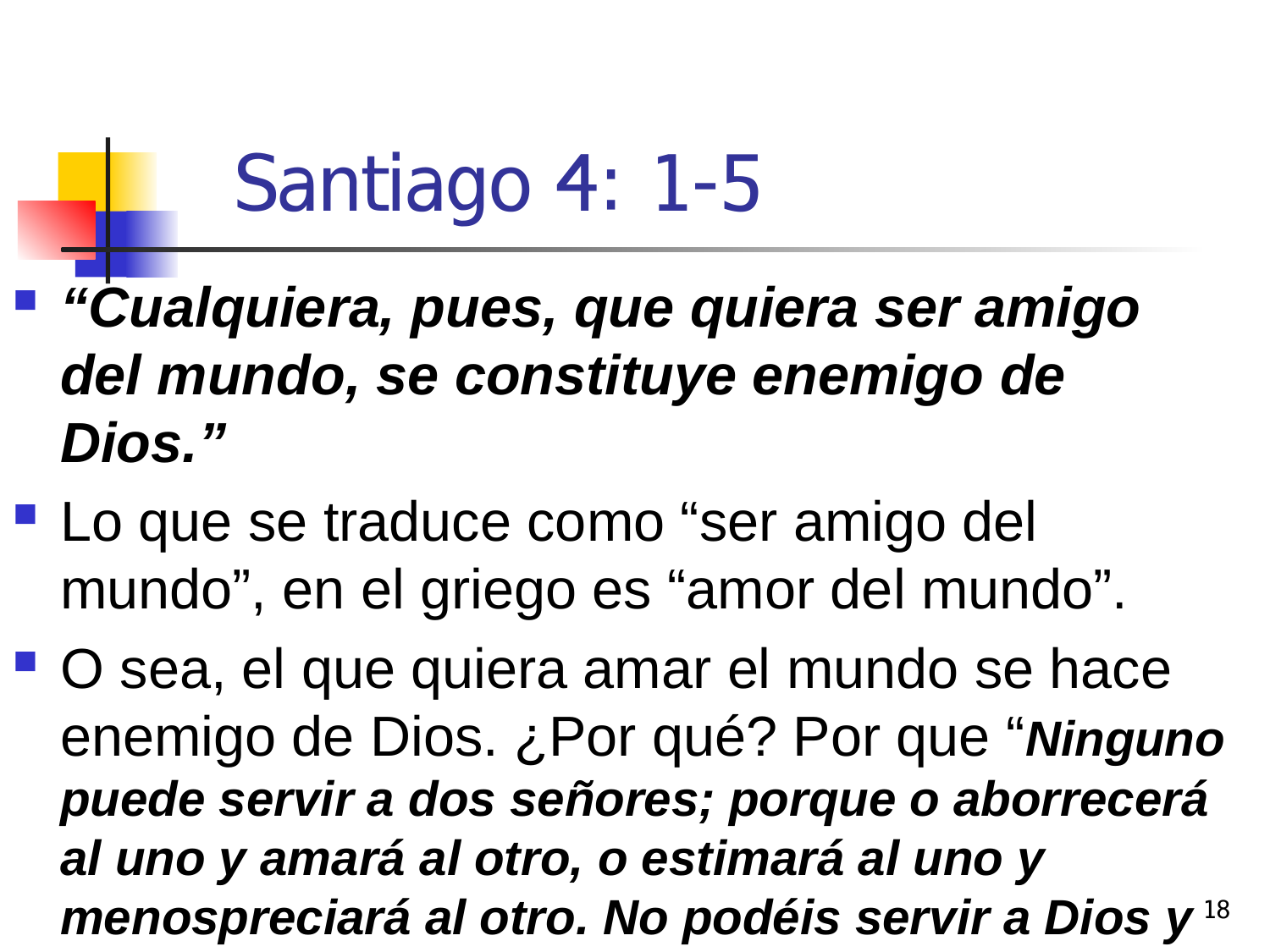

# Santiago 4: 1-5
“Cualquiera, pues, que quiera ser amigo del mundo, se constituye enemigo de Dios.”
Lo que se traduce como “ser amigo del mundo”, en el griego es “amor del mundo”.
O sea, el que quiera amar el mundo se hace enemigo de Dios. ¿Por qué? Por que “Ninguno puede servir a dos señores; porque o aborrecerá al uno y amará al otro, o estimará al uno y menospreciará al otro. No podéis servir a Dios y a las riquezas.” 									(Mateo 6:24)

18